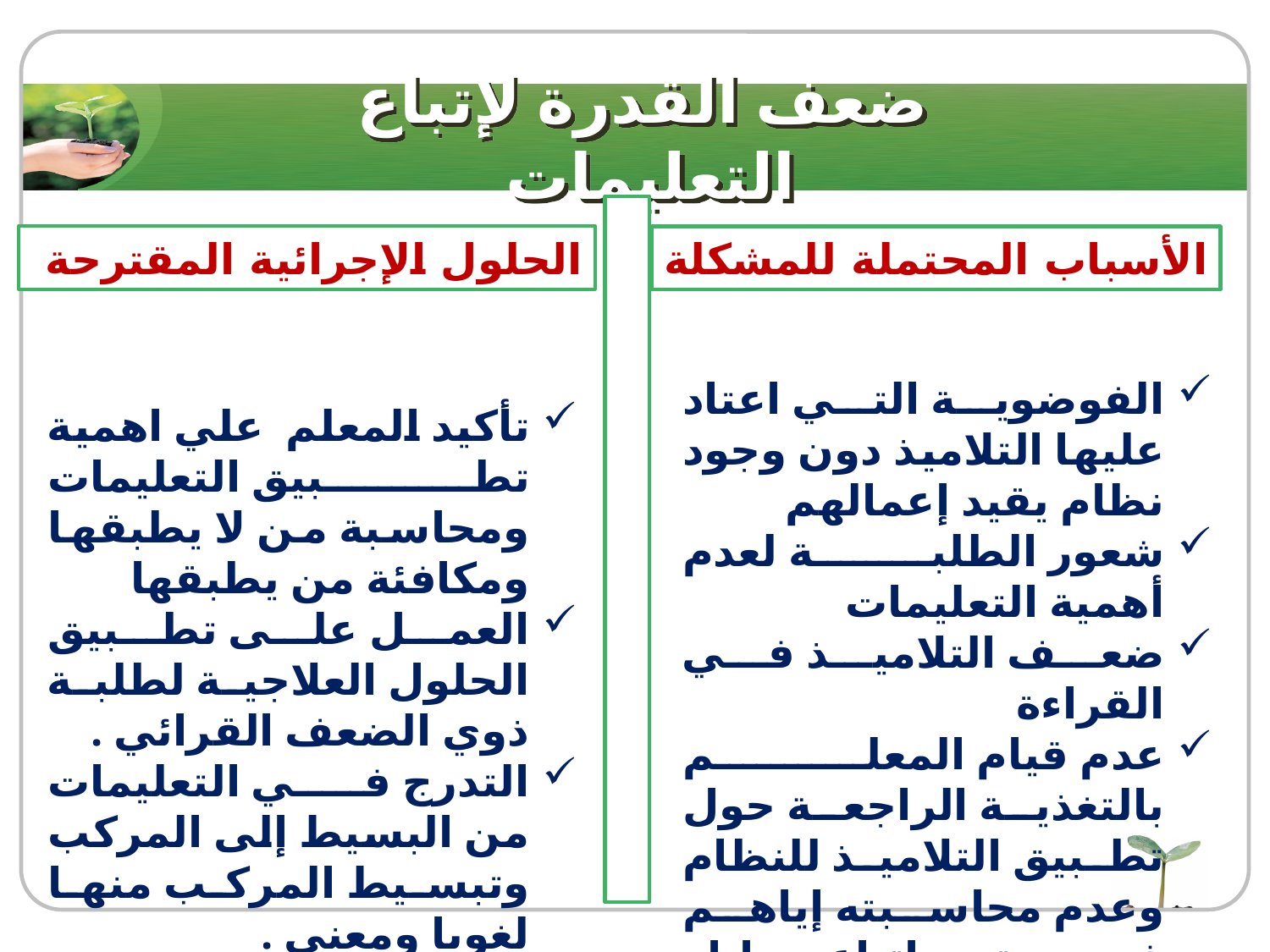

# ضعف القدرة لإتباع التعليمات

الحلول الإجرائية المقترحة
الأسباب المحتملة للمشكلة
الفوضوية التي اعتاد عليها التلاميذ دون وجود نظام يقيد إعمالهم
شعور الطلبة لعدم أهمية التعليمات
ضعف التلاميذ في القراءة
عدم قيام المعلم بالتغذية الراجعة حول تطبيق التلاميذ للنظام وعدم محاسبته إياهم في مستوى إتباعهم إياه
غموض أو صعوبة التعليمات
تأكيد المعلم  علي اهمية تطبيق التعليمات ومحاسبة من لا يطبقها ومكافئة من يطبقها
العمل على تطبيق الحلول العلاجية لطلبة ذوي الضعف القرائي .
التدرج في التعليمات من البسيط إلى المركب وتبسيط المركب منها لغويا ومعنى .